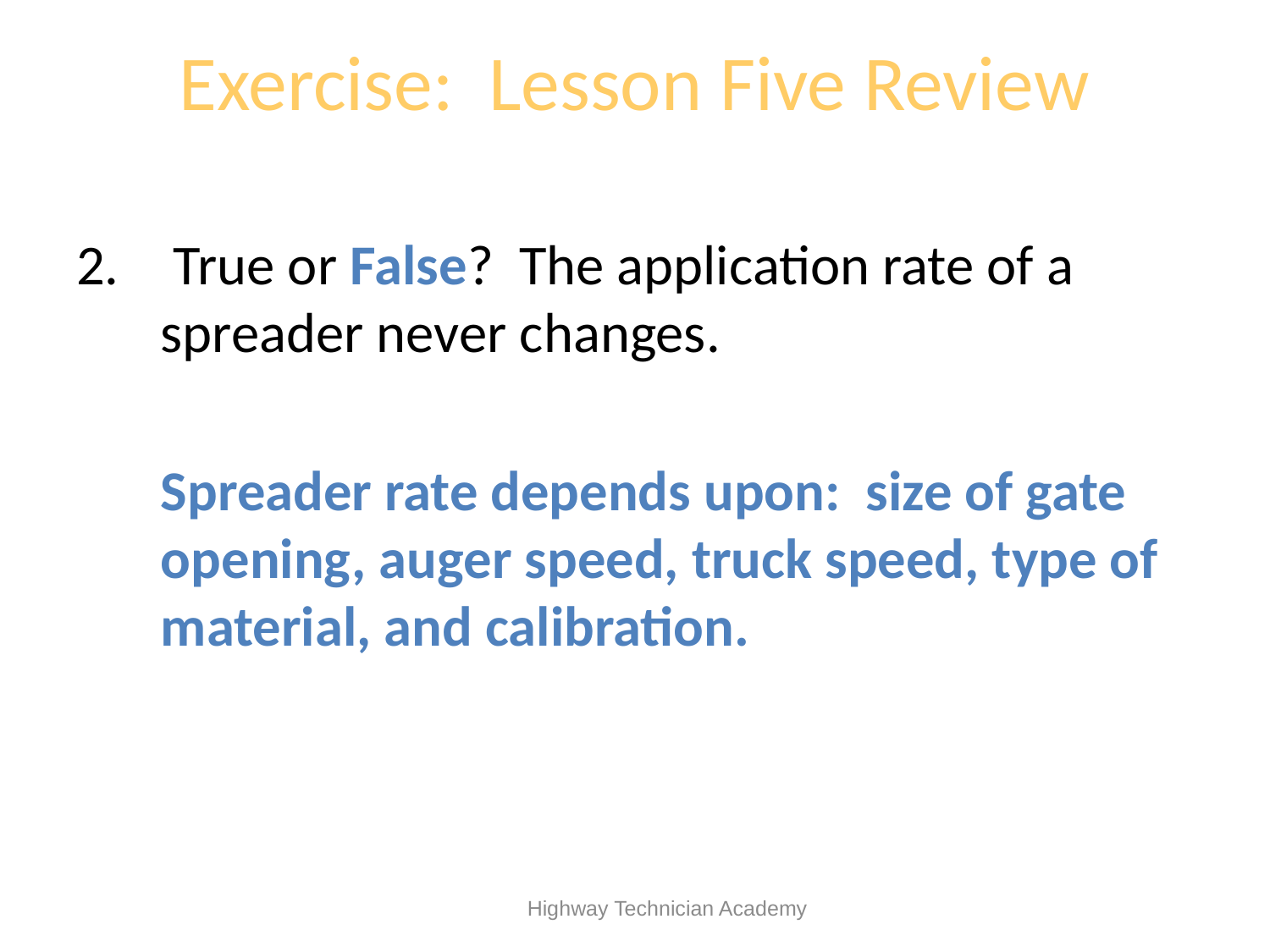

# Exercise:  Lesson Five Review
 True or False?  The application rate of a spreader never changes.

	Spreader rate depends upon:  size of gate opening, auger speed, truck speed, type of material, and calibration.
           Highway Technician Academy